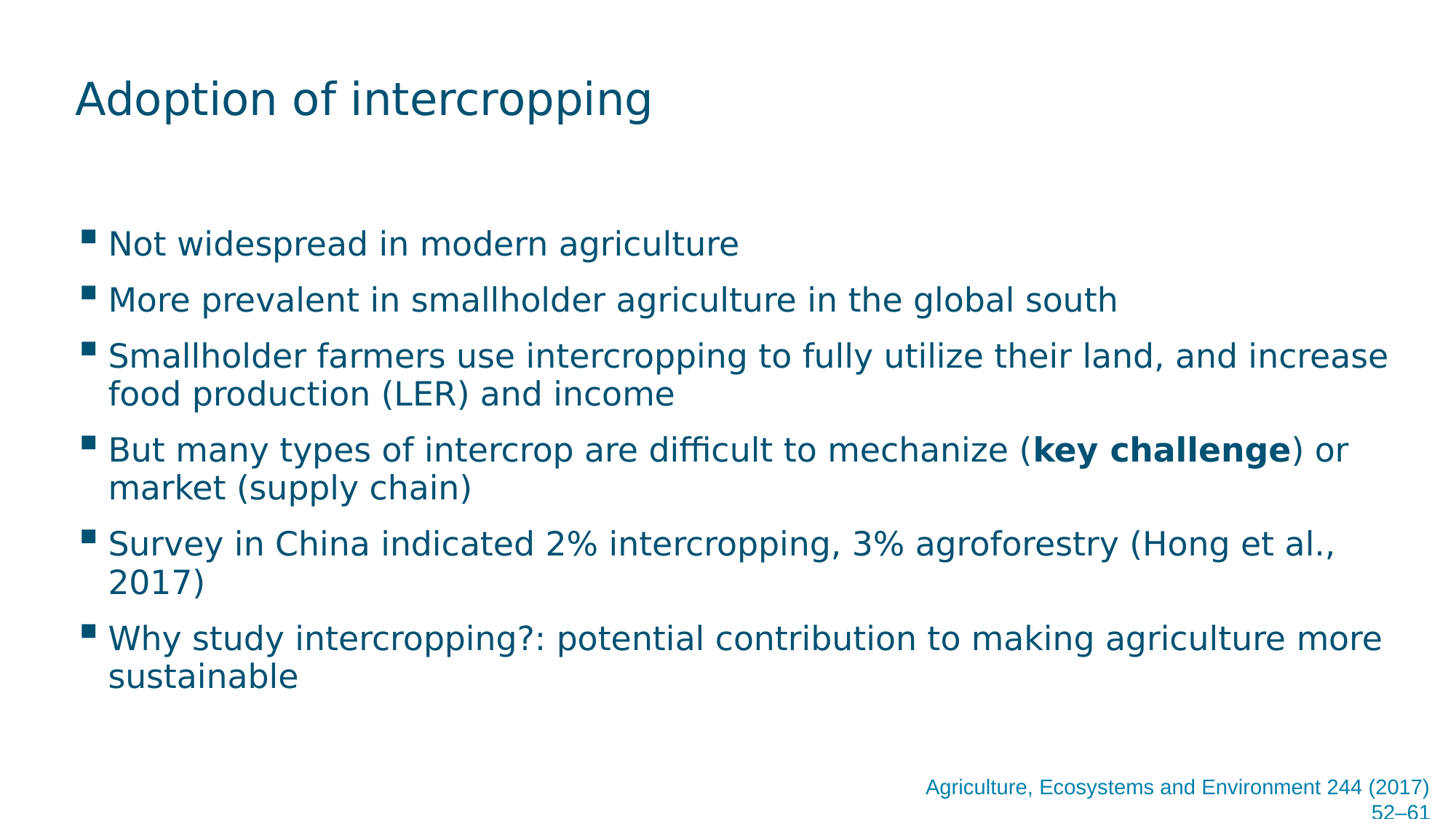

# Adoption of intercropping
Not widespread in modern agriculture
More prevalent in smallholder agriculture in the global south
Smallholder farmers use intercropping to fully utilize their land, and increase food production (LER) and income
But many types of intercrop are difficult to mechanize (key challenge) or market (supply chain)
Survey in China indicated 2% intercropping, 3% agroforestry (Hong et al., 2017)
Why study intercropping?: potential contribution to making agriculture more sustainable
Agriculture, Ecosystems and Environment 244 (2017) 52–61